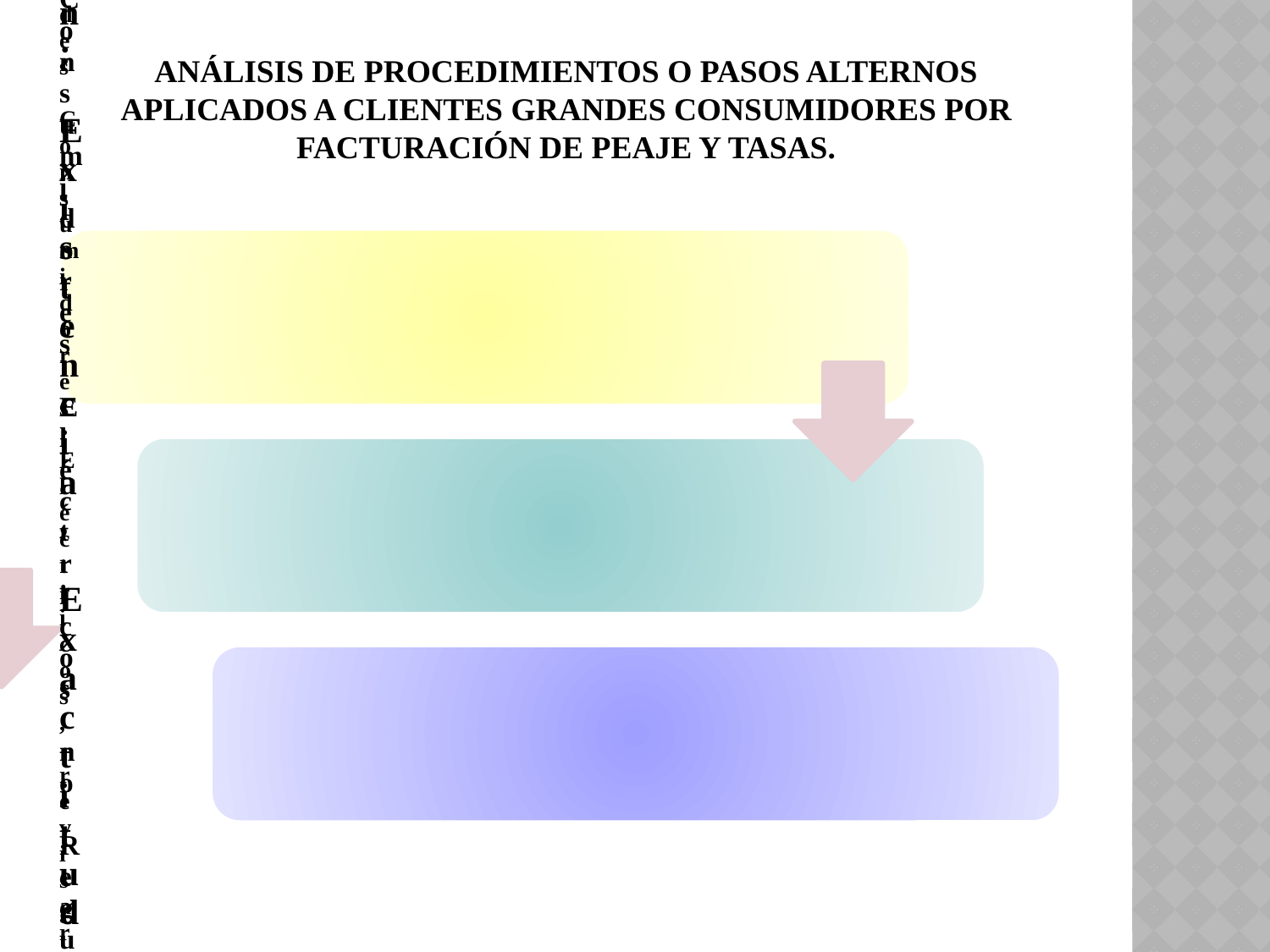

# Análisis de procedimientos o pasos alternos aplicados a clientes Grandes Consumidores por facturación de peaje y tasas.